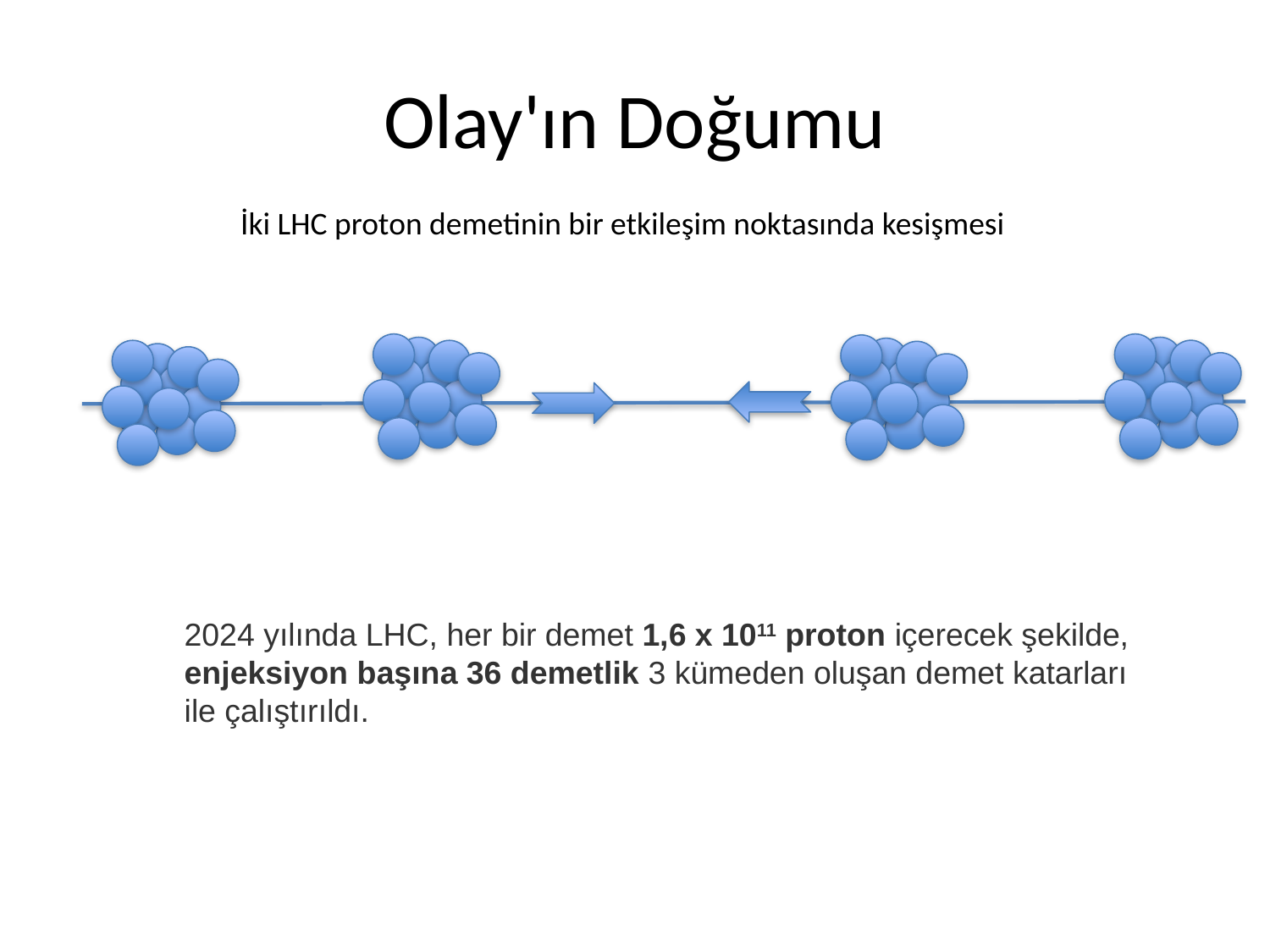

# Olay'ın Doğumu
İki LHC proton demetinin bir etkileşim noktasında kesişmesi

2024 yılında LHC, her bir demet 1,6 x 1011 proton içerecek şekilde, enjeksiyon başına 36 demetlik 3 kümeden oluşan demet katarları ile çalıştırıldı.